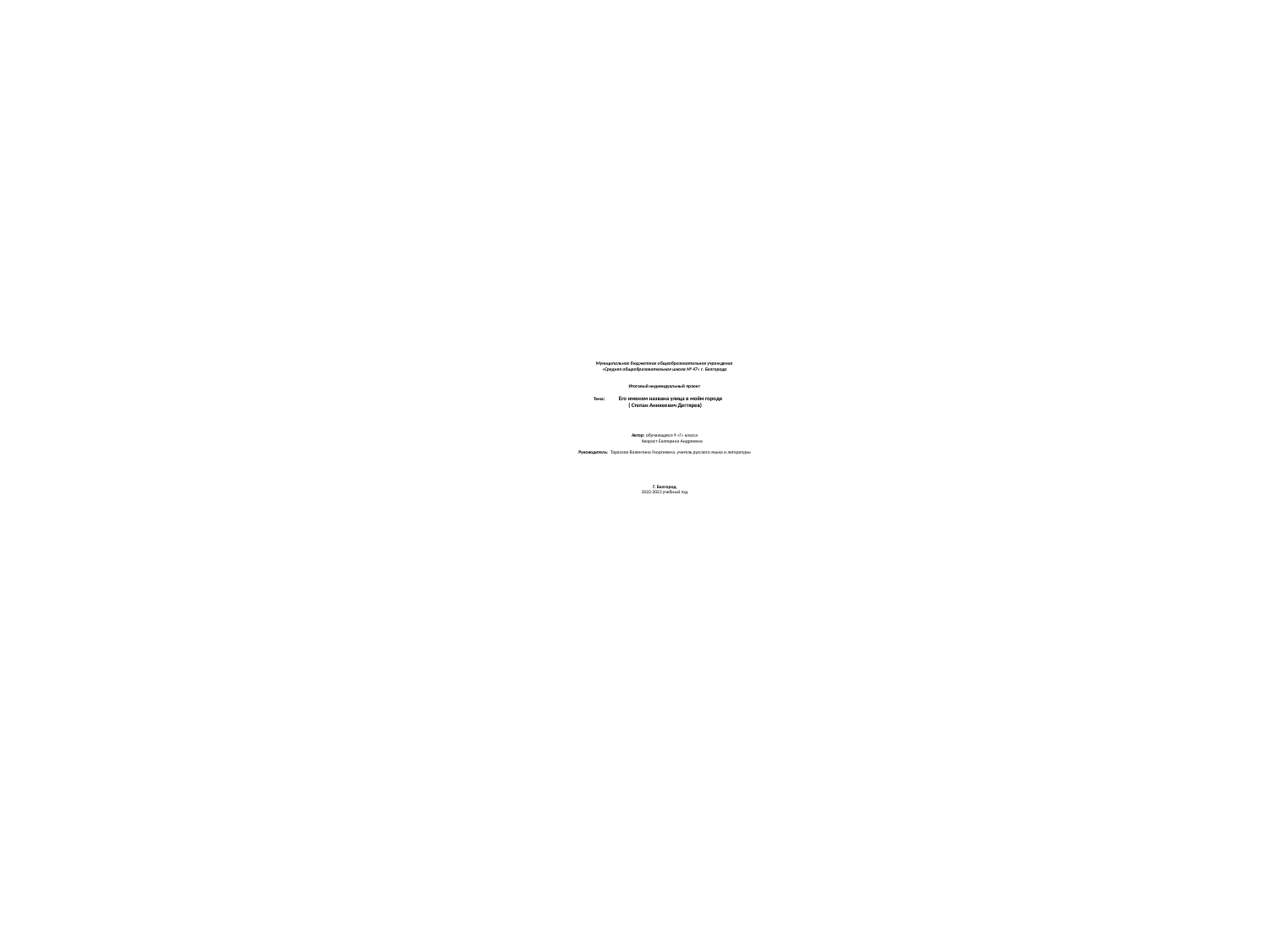

# Муниципальное бюджетное общеобразовательное учреждение «Средняя общеобразовательная школа № 47» г. Белгорода     Итоговый индивидуальный проект   Тема:           Его именем названа улица в моём городе ( Степан Аникеевич Дегтярев)         Автор: обучающаяся 9 «Г» класса Хворост Екатерина Андреевна   Руководитель:  Тарасова Валентина Георгиевна, учитель русского языка и литературы            Г. Белгород 2022-2023 учебный год